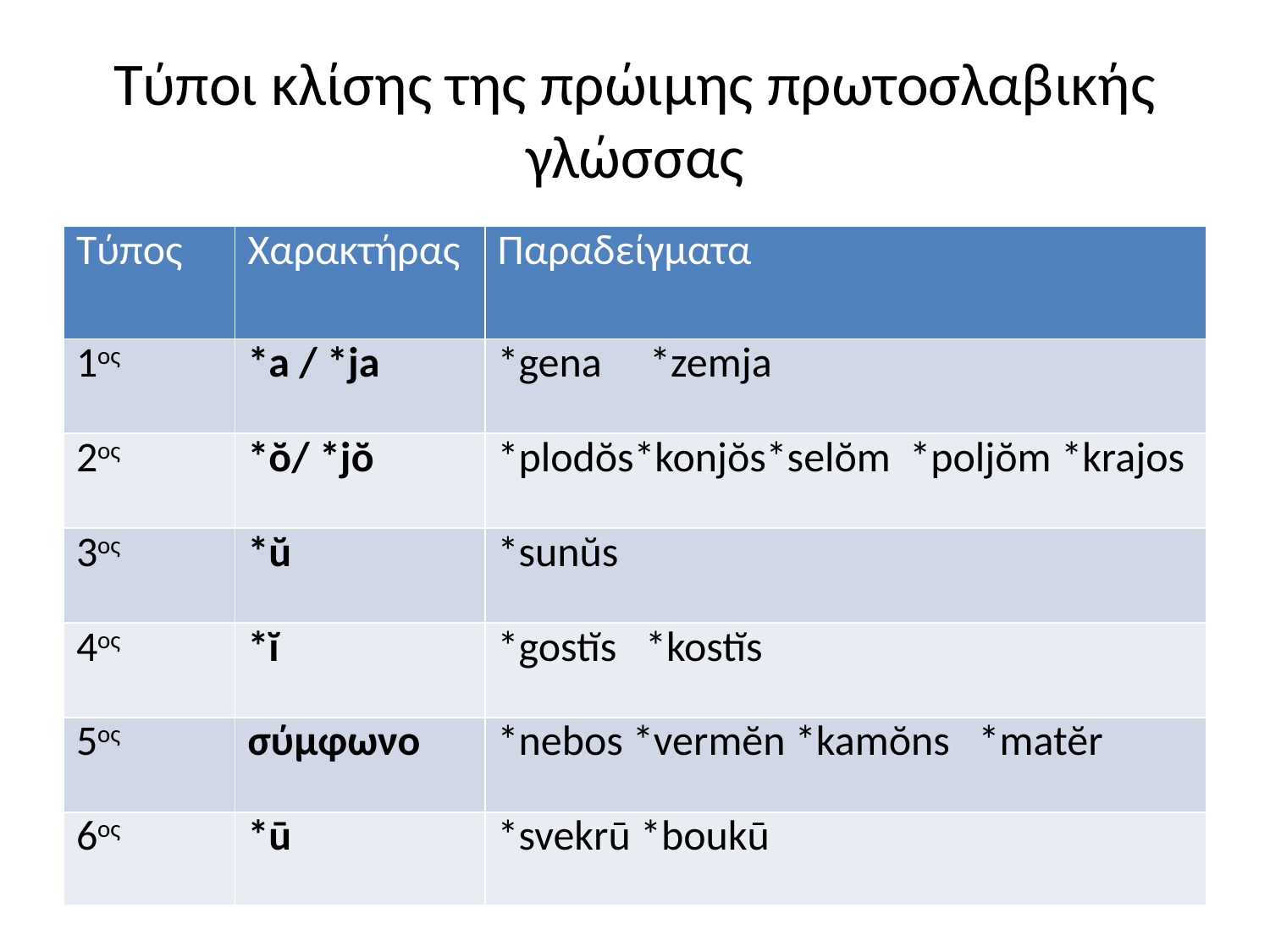

# Τύποι κλίσης της πρώιμης πρωτοσλαβικής γλώσσας
| Τύπος | Χαρακτήρας | Παραδείγματα |
| --- | --- | --- |
| 1ος | \*a / \*ja | \*gena \*zemja |
| 2ος | \*ŏ/ \*jŏ | \*plodŏs\*konjŏs\*selŏm \*poljŏm \*krajos |
| 3ος | \*ŭ | \*sunŭs |
| 4ος | \*ĭ | \*gostĭs \*kostĭs |
| 5ος | σύμφωνο | \*nebos \*vermĕn \*kamŏns \*matĕr |
| 6ος | \*ū | \*svekrū \*boukū |